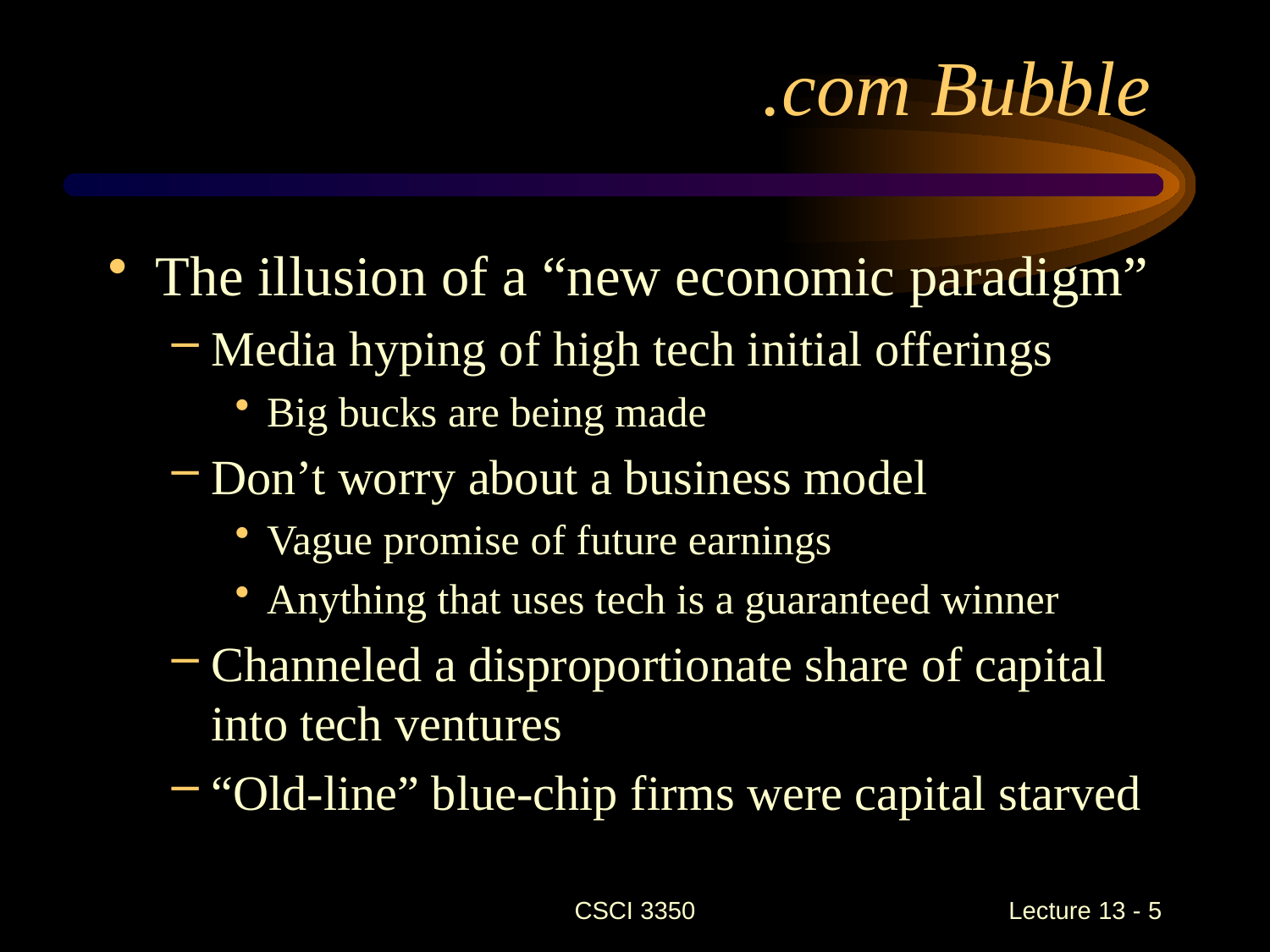

# .com Bubble
The illusion of a “new economic paradigm”
Media hyping of high tech initial offerings
Big bucks are being made
Don’t worry about a business model
Vague promise of future earnings
Anything that uses tech is a guaranteed winner
Channeled a disproportionate share of capital into tech ventures
“Old-line” blue-chip firms were capital starved

CSCI 3350
Lecture 13 - 5